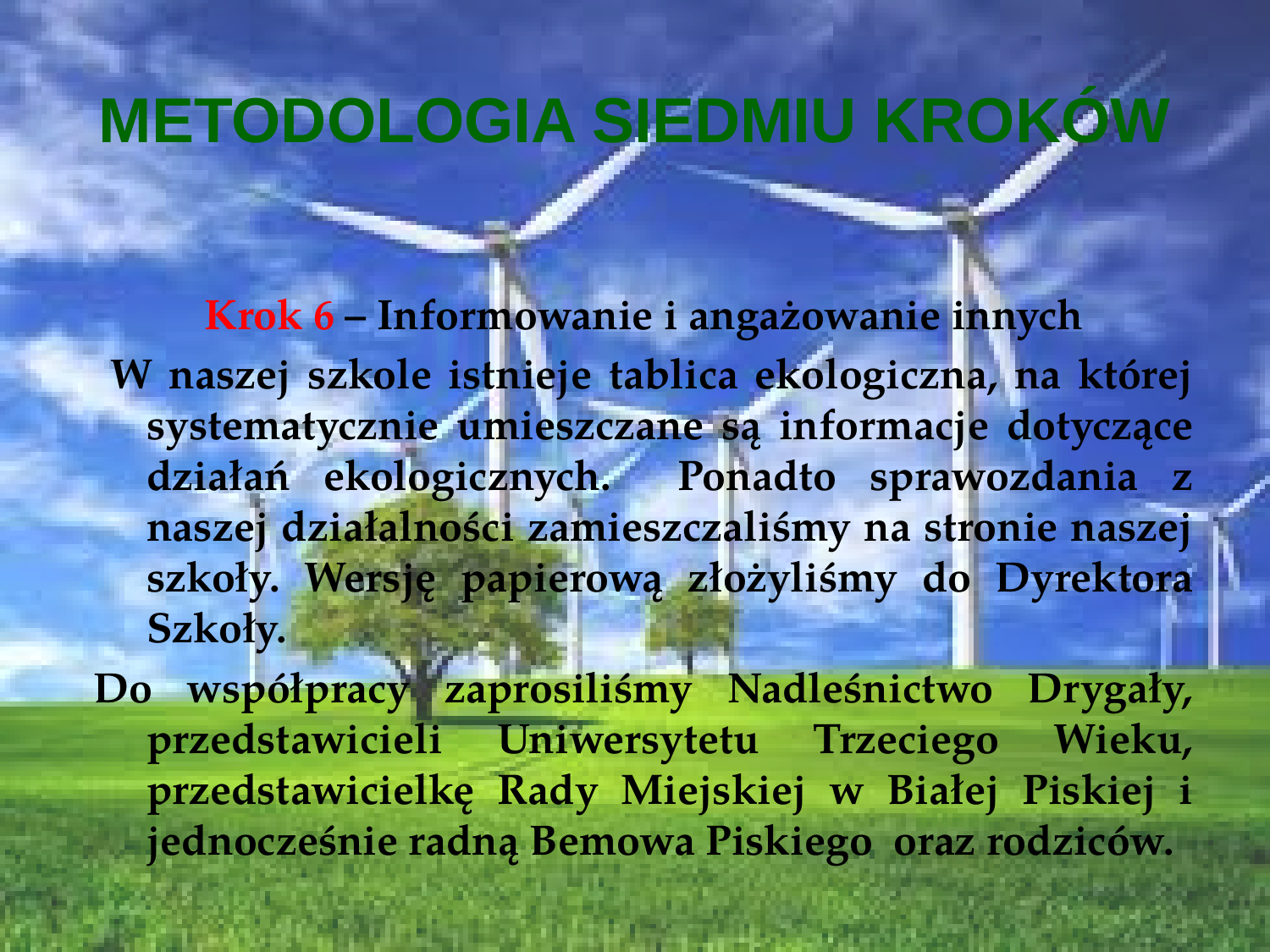

# METODOLOGIA SIEDMIU KROKÓW

Krok 6 – Informowanie i angażowanie innych
 W naszej szkole istnieje tablica ekologiczna, na której systematycznie umieszczane są informacje dotyczące działań ekologicznych.  Ponadto sprawozdania z naszej działalności zamieszczaliśmy na stronie naszej szkoły. Wersję papierową złożyliśmy do Dyrektora Szkoły.
Do współpracy zaprosiliśmy Nadleśnictwo Drygały, przedstawicieli Uniwersytetu Trzeciego Wieku, przedstawicielkę Rady Miejskiej w Białej Piskiej i jednocześnie radną Bemowa Piskiego  oraz rodziców.